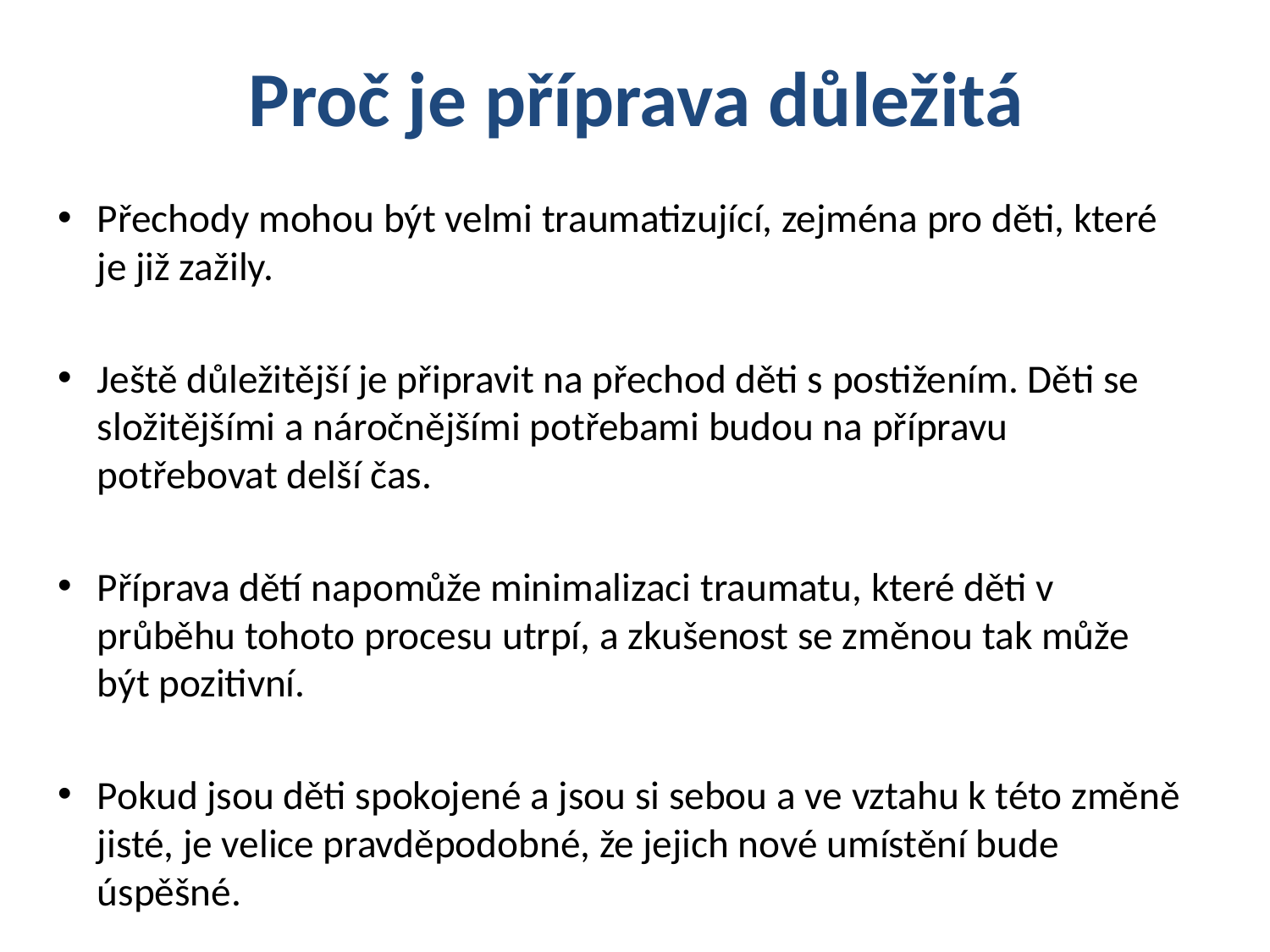

# Proč je příprava důležitá
Přechody mohou být velmi traumatizující, zejména pro děti, které je již zažily.

Ještě důležitější je připravit na přechod děti s postižením. Děti se složitějšími a náročnějšími potřebami budou na přípravu potřebovat delší čas.

Příprava dětí napomůže minimalizaci traumatu, které děti v průběhu tohoto procesu utrpí, a zkušenost se změnou tak může být pozitivní.

Pokud jsou děti spokojené a jsou si sebou a ve vztahu k této změně jisté, je velice pravděpodobné, že jejich nové umístění bude úspěšné.